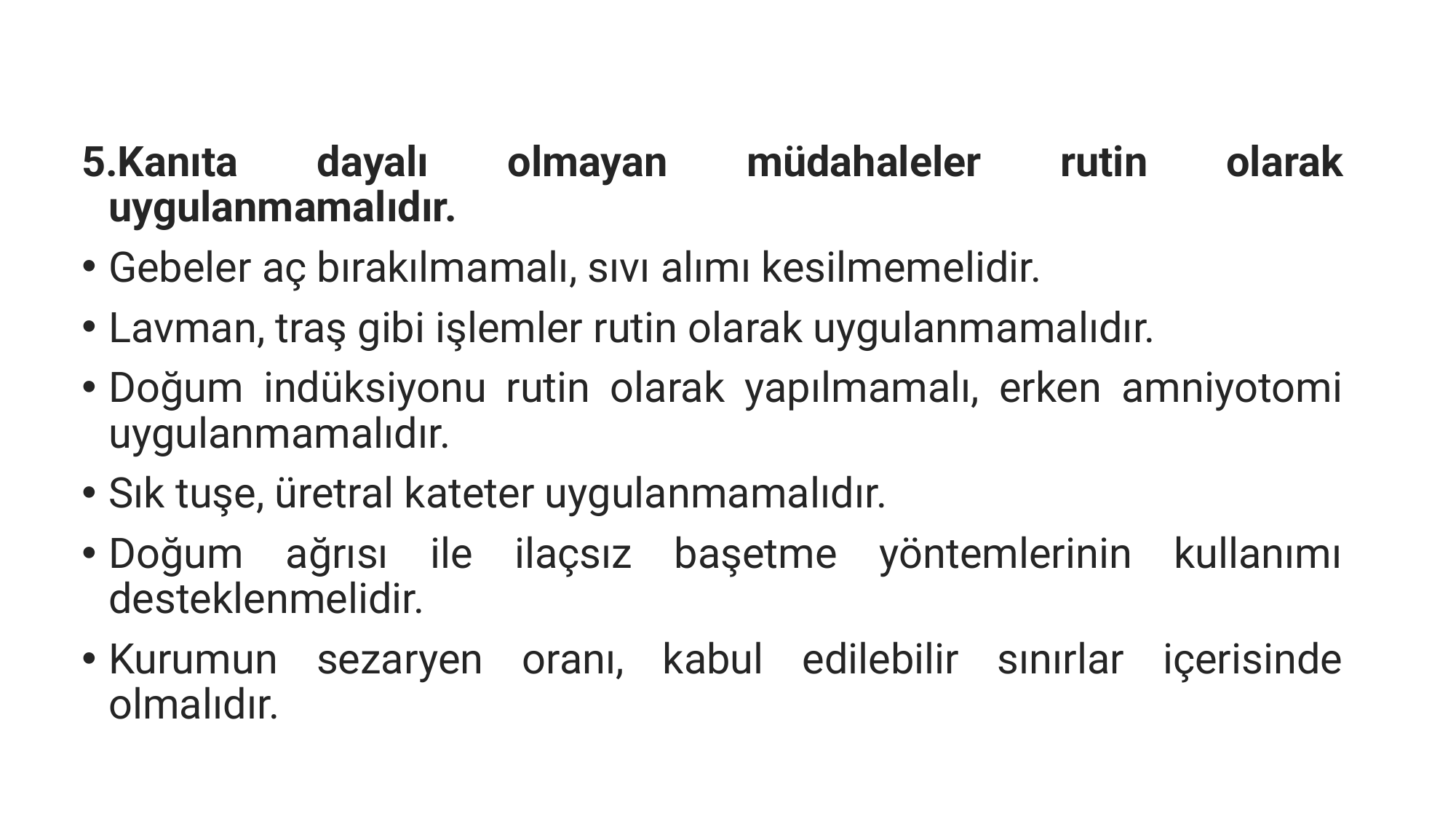

Kanıta dayalı olmayan müdahaleler rutin olarak uygulanmamalıdır.
Gebeler aç bırakılmamalı, sıvı alımı kesilmemelidir.
Lavman, traş gibi işlemler rutin olarak uygulanmamalıdır.
Doğum indüksiyonu rutin olarak yapılmamalı, erken amniyotomi uygulanmamalıdır.
Sık tuşe, üretral kateter uygulanmamalıdır.
Doğum ağrısı ile ilaçsız başetme yöntemlerinin kullanımı desteklenmelidir.
Kurumun sezaryen oranı, kabul edilebilir sınırlar içerisinde olmalıdır.